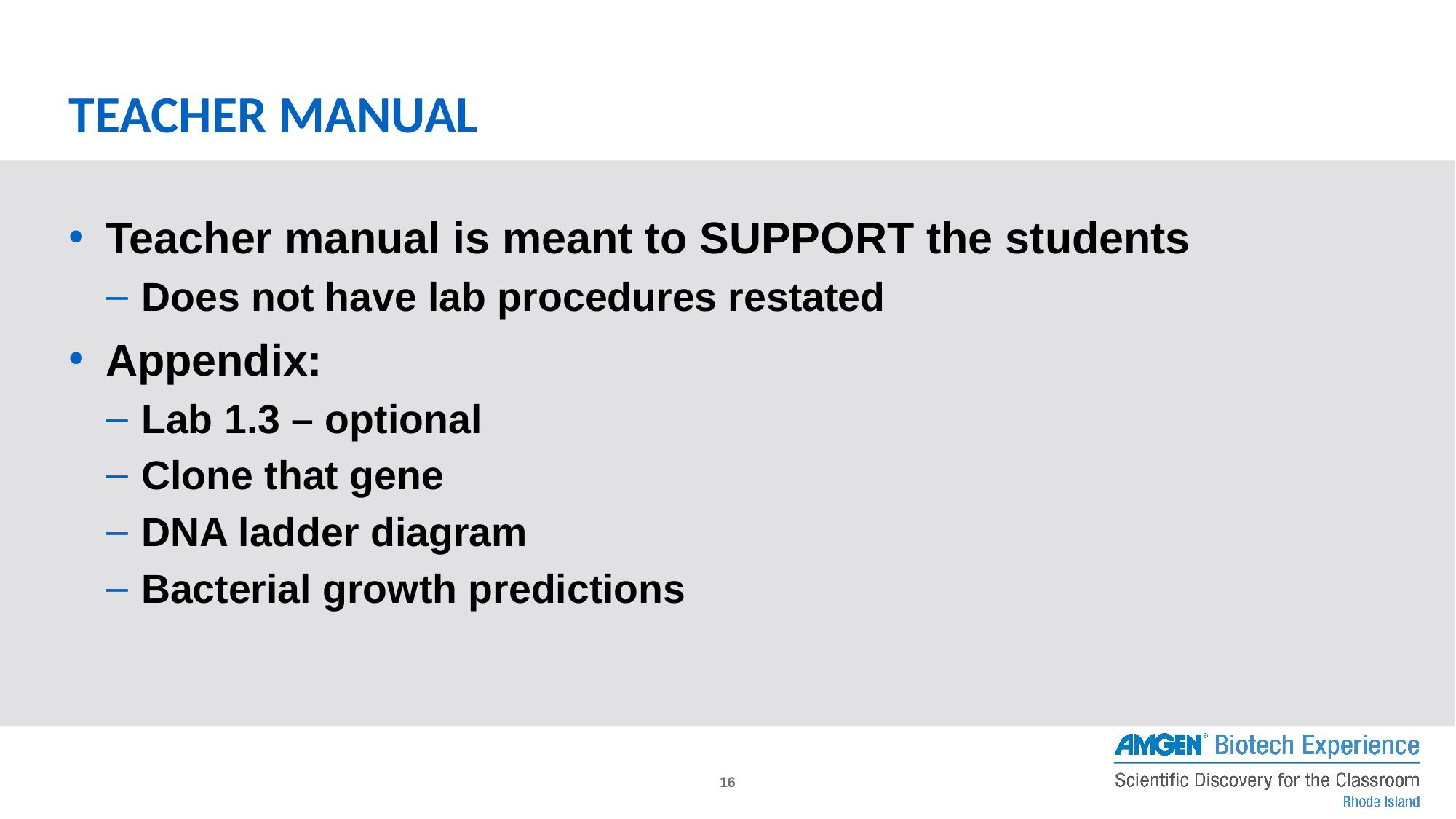

# TEACHER MANUAL
Teacher manual is meant to SUPPORT the students
Does not have lab procedures restated
Appendix:
Lab 1.3 – optional
Clone that gene
DNA ladder diagram
Bacterial growth predictions